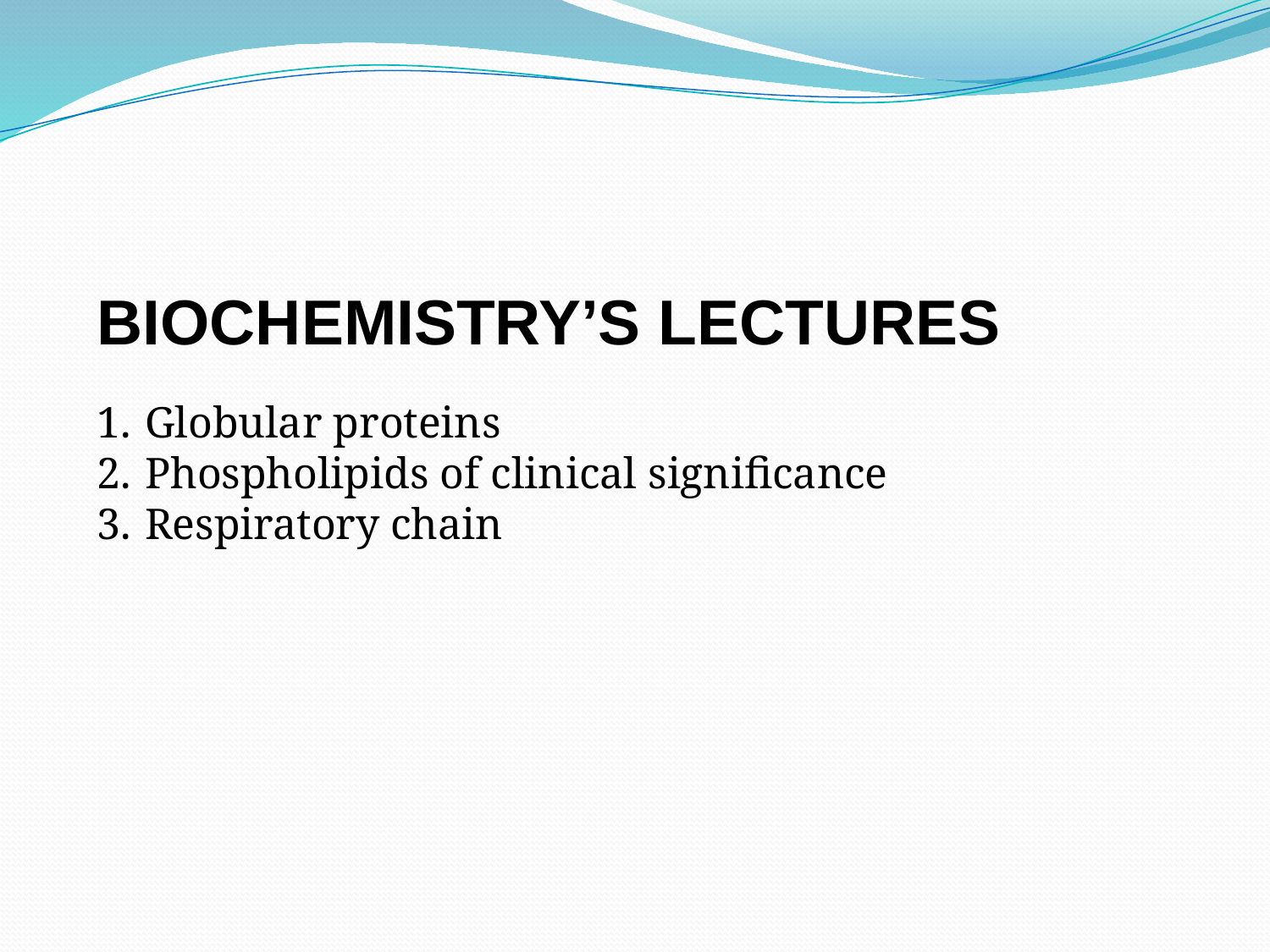

Biochemistry’s LECTURES

Globular proteins
Phospholipids of clinical significance
Respiratory chain